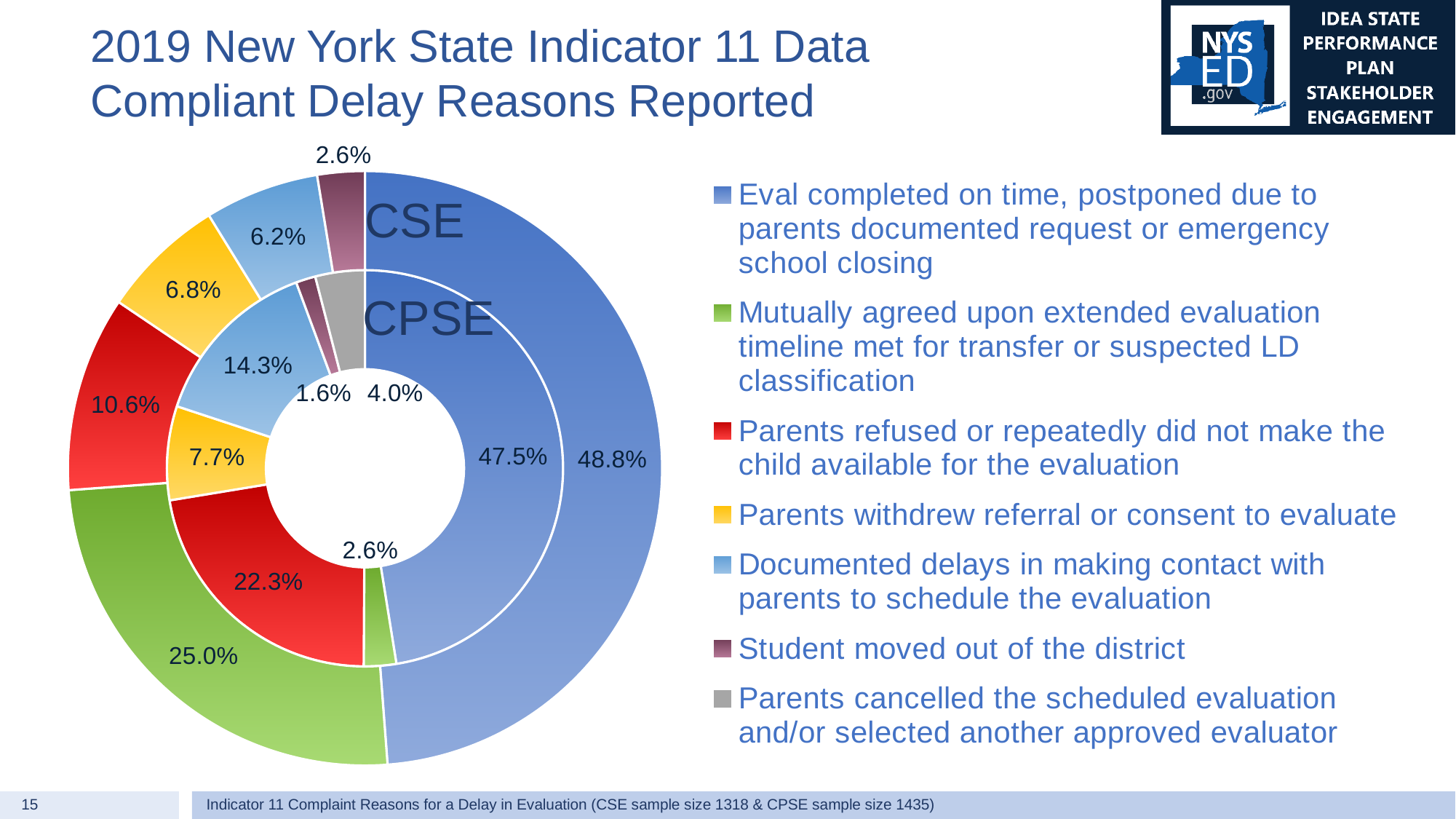

# 2019 New York State Indicator 11 Data Compliant Delay Reasons Reported

### Chart

| Category | CPSE | CSE |
|---|---|---|
| Eval completed on time, postponed due to parents documented request or emergency school closing  | 0.4745644599303136 | 0.48786039453717756 |
| Mutually agreed upon extended evaluation timeline met for transfer or suspected LD classification | 0.0264808362369338 | 0.2503793626707132 |
| Parents refused or repeatedly did not make the child available for the evaluation  | 0.2229965156794425 | 0.1062215477996965 |
| Parents withdrew referral or consent to evaluate | 0.07665505226480836 | 0.06752655538694992 |
| Documented delays in making contact with parents to schedule the evaluation  | 0.14285714285714285 | 0.0622154779969651 |
| Student moved out of the district | 0.01602787456445993 | 0.025796661608497723 |
| Parents cancelled the scheduled evaluation and/or selected another approved evaluator  | 0.04041811846689895 | None |
CSE
CPSE
15
Indicator 11 Complaint Reasons for a Delay in Evaluation (CSE sample size 1318 & CPSE sample size 1435)